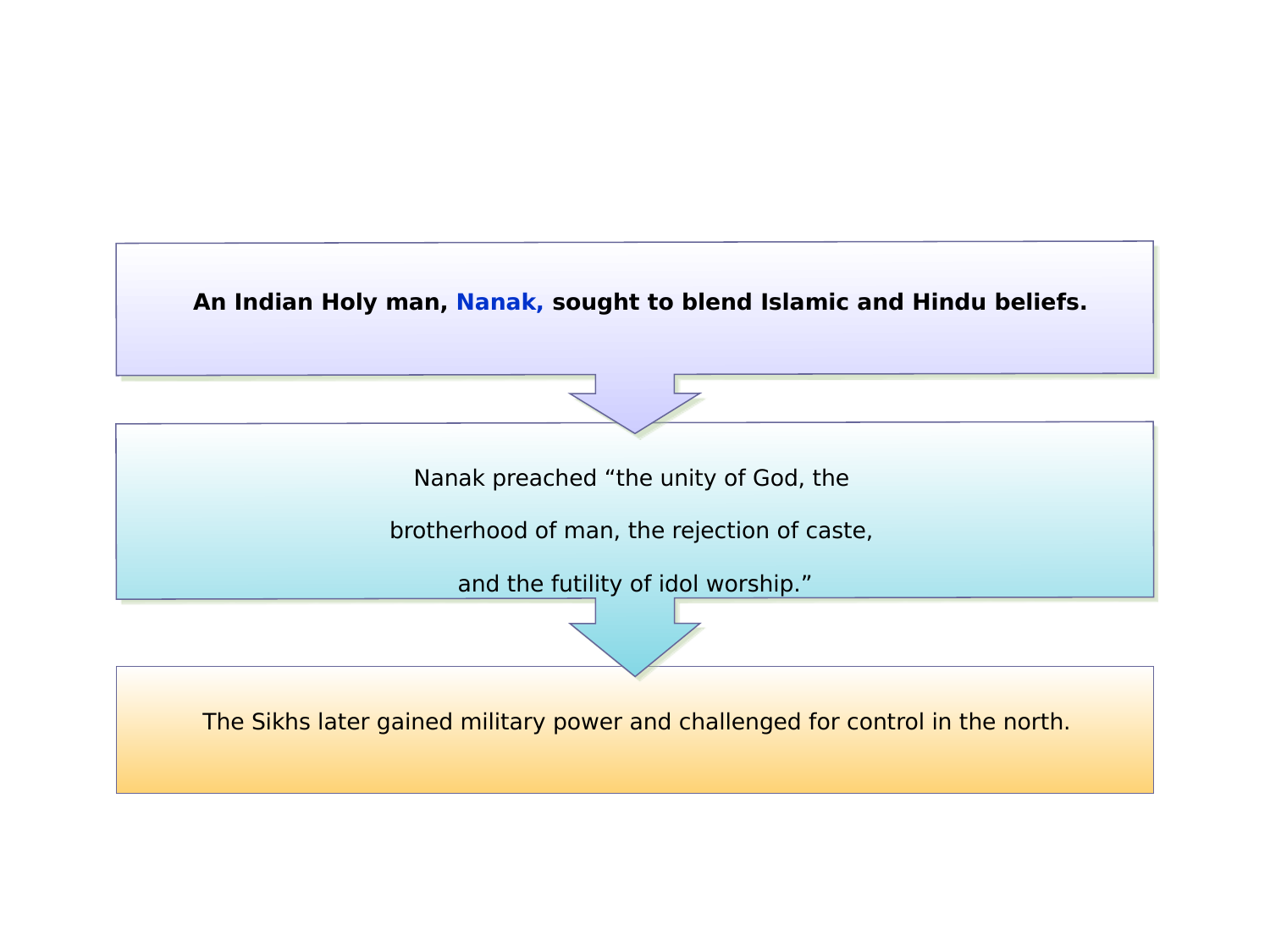

An Indian Holy man, Nanak, sought to blend Islamic and Hindu beliefs.

Nanak preached “the unity of God, the
brotherhood of man, the rejection of caste,
and the futility of idol worship.”

The Sikhs later gained military power and challenged for control in the north.